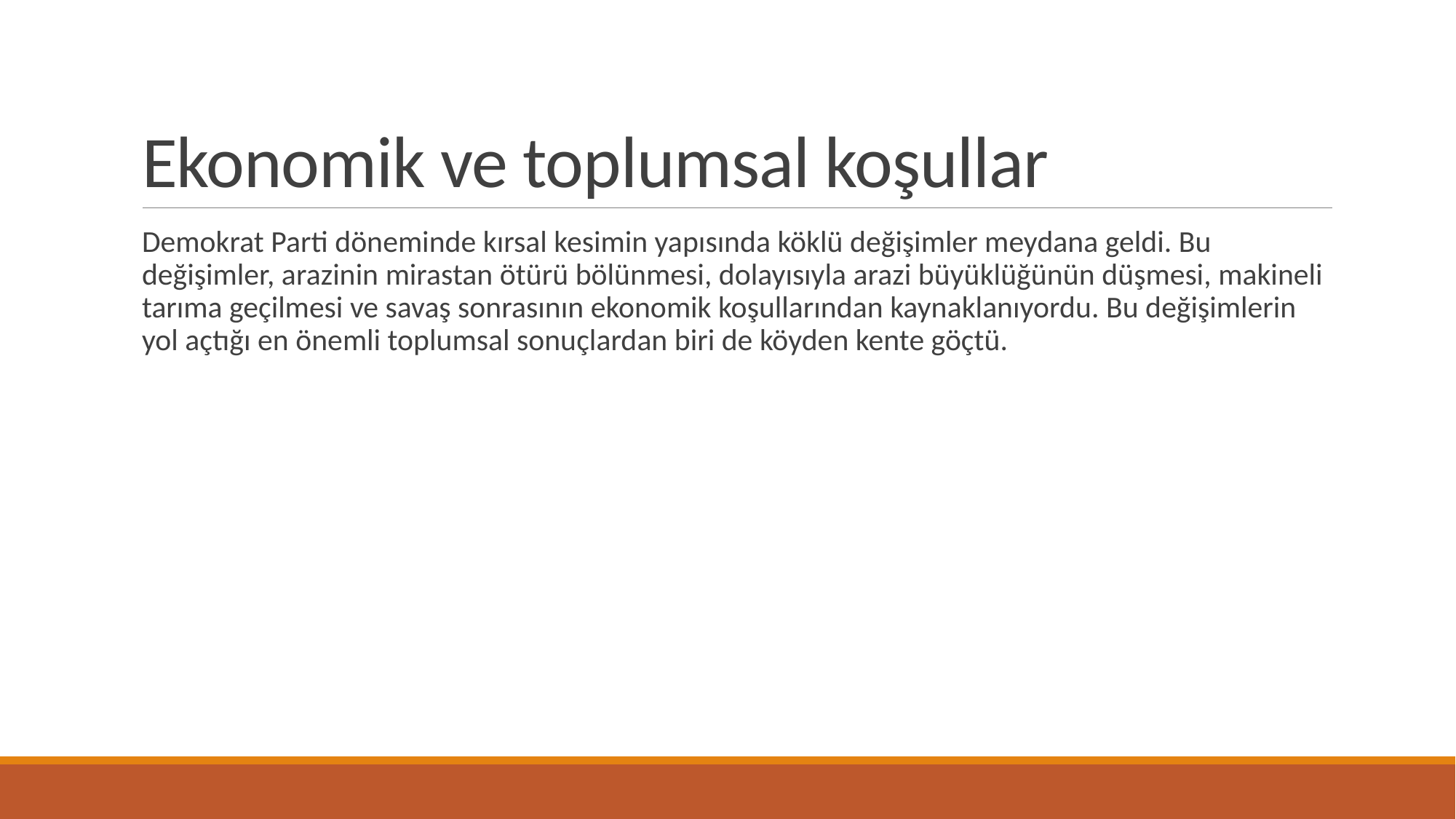

# Ekonomik ve toplumsal koşullar
Demokrat Parti döneminde kırsal kesimin yapısında köklü değişimler meydana geldi. Bu değişimler, arazinin mirastan ötürü bölünmesi, dolayısıyla arazi büyüklüğünün düşmesi, makineli tarıma geçilmesi ve savaş sonrasının ekonomik koşullarından kaynaklanıyordu. Bu değişimlerin yol açtığı en önemli toplumsal sonuçlardan biri de köyden kente göçtü.